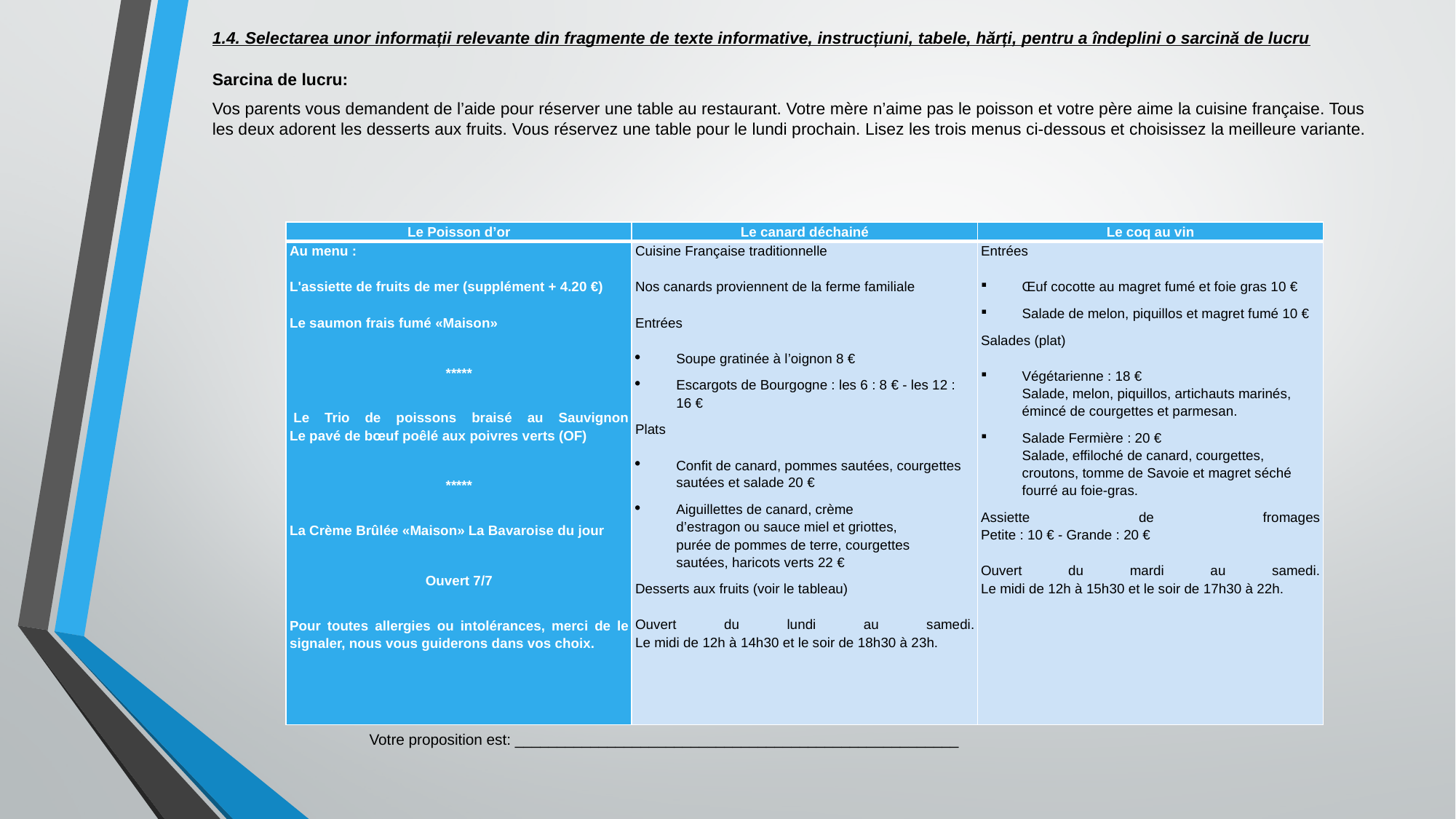

1.4. Selectarea unor informații relevante din fragmente de texte informative, instrucțiuni, tabele, hărți, pentru a îndeplini o sarcină de lucru
Sarcina de lucru:
Vos parents vous demandent de l’aide pour réserver une table au restaurant. Votre mère n’aime pas le poisson et votre père aime la cuisine française. Tous les deux adorent les desserts aux fruits. Vous réservez une table pour le lundi prochain. Lisez les trois menus ci-dessous et choisissez la meilleure variante.

| Le Poisson d’or | Le canard déchainé | Le coq au vin |
| --- | --- | --- |
| Au menu : L'assiette de fruits de mer (supplément + 4.20 €) Le saumon frais fumé «Maison» \*\*\*\*\*  Le Trio de poissons braisé au Sauvignon Le pavé de bœuf poêlé aux poivres verts (OF) \*\*\*\*\* La Crème Brûlée «Maison» La Bavaroise du jour Ouvert 7/7 Pour toutes allergies ou intolérances, merci de le signaler, nous vous guiderons dans vos choix. | Cuisine Française traditionnelle Nos canards proviennent de la ferme familiale Entrées Soupe gratinée à l’oignon 8 € Escargots de Bourgogne : les 6 : 8 € - les 12 : 16 € Plats Confit de canard, pommes sautées, courgettes sautées et salade 20 € Aiguillettes de canard, crème d’estragon ou sauce miel et griottes, purée de pommes de terre, courgettes sautées, haricots verts 22 € Desserts aux fruits (voir le tableau) Ouvert du lundi au samedi. Le midi de 12h à 14h30 et le soir de 18h30 à 23h. | Entrées Œuf cocotte au magret fumé et foie gras 10 € Salade de melon, piquillos et magret fumé 10 € Salades (plat) Végétarienne : 18 € Salade, melon, piquillos, artichauts marinés, émincé de courgettes et parmesan. Salade Fermière : 20 € Salade, effiloché de canard, courgettes, croutons, tomme de Savoie et magret séché fourré au foie-gras. Assiette de fromages Petite : 10 € - Grande : 20 € Ouvert du mardi au samedi. Le midi de 12h à 15h30 et le soir de 17h30 à 22h. |

Votre proposition est: _____________________________________________________